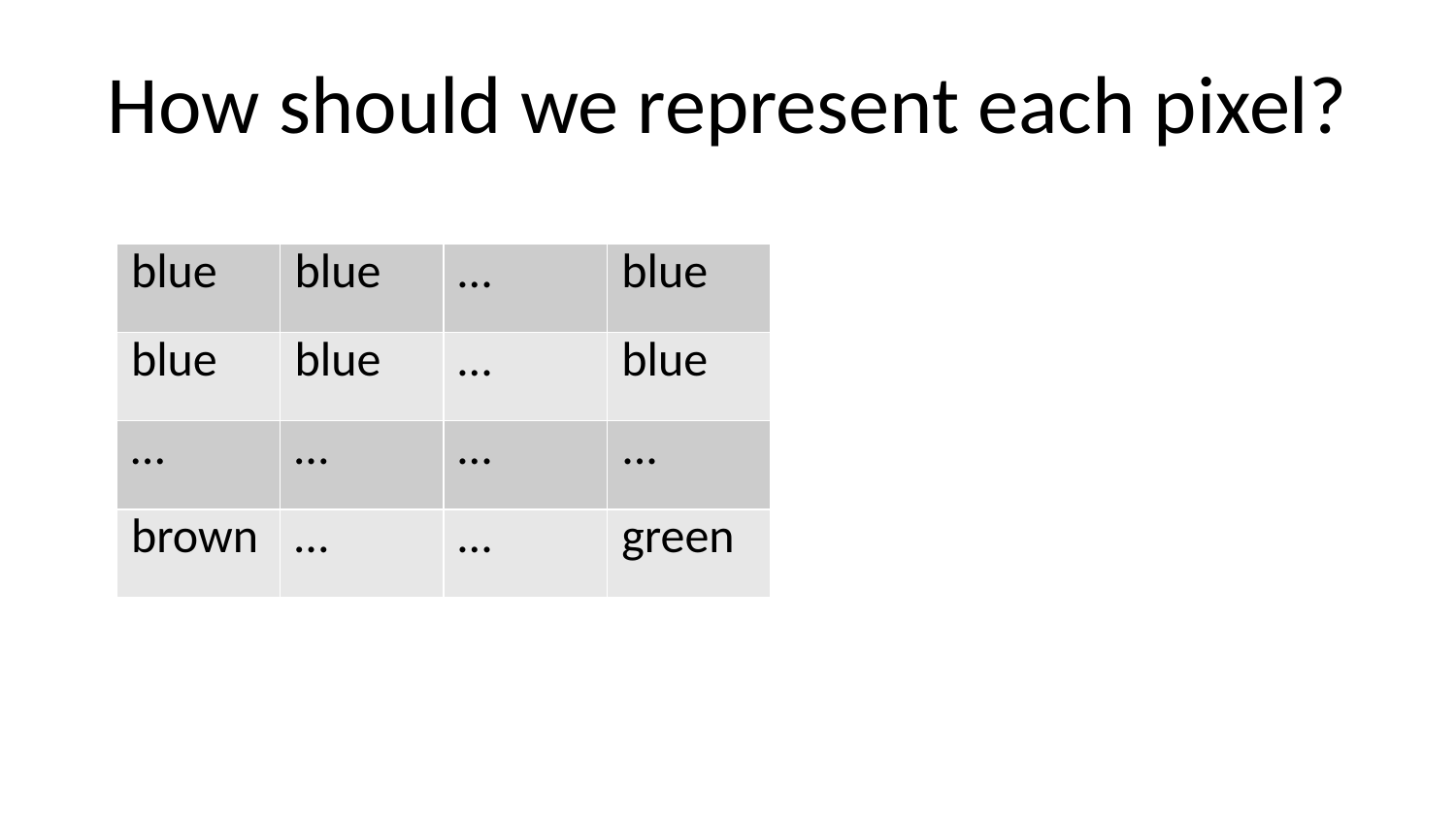

# How should we represent each pixel?
| blue | blue | … | blue |
| --- | --- | --- | --- |
| blue | blue | … | blue |
| … | … | … | ... |
| brown | … | … | green |